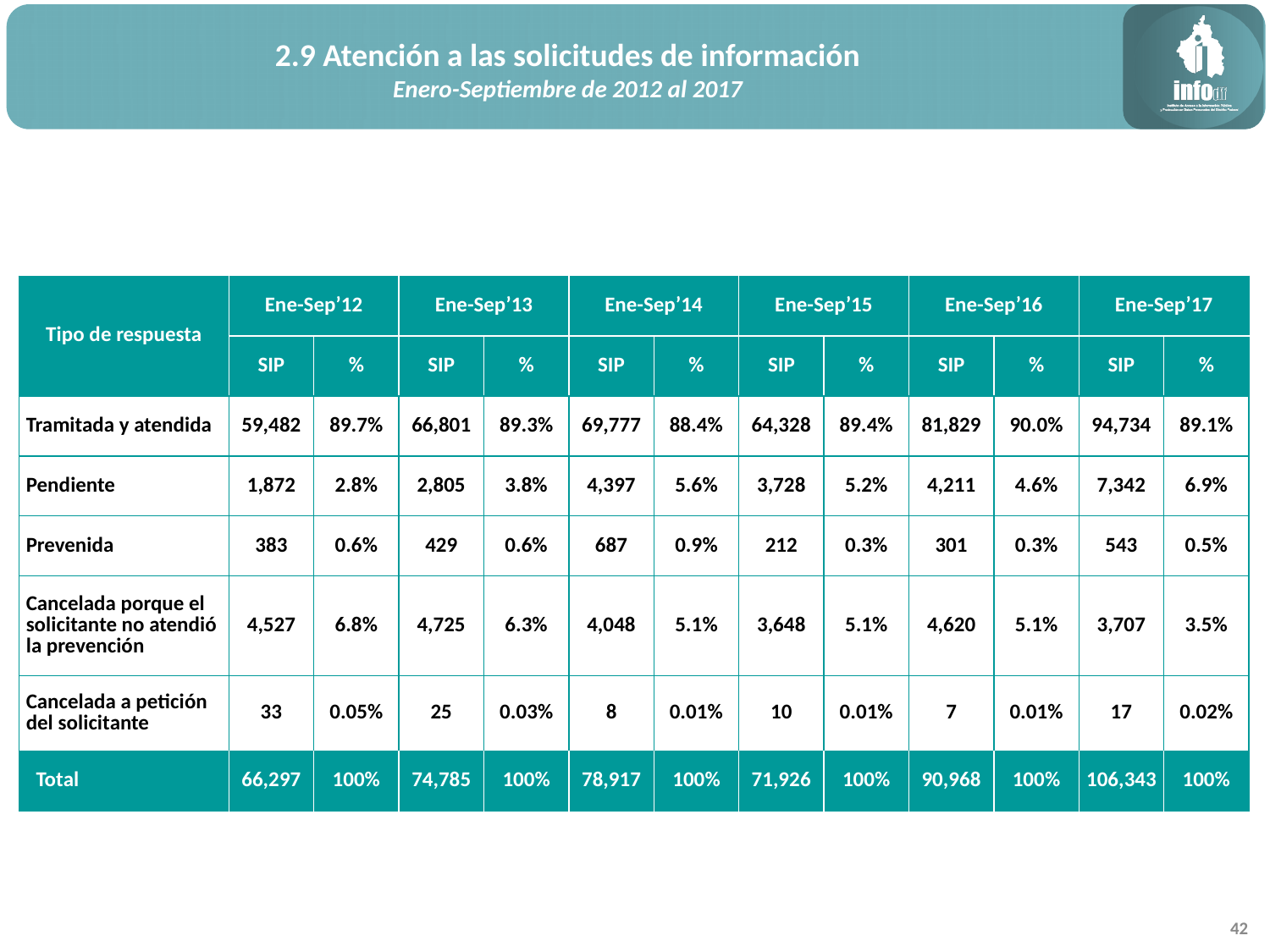

2.9 Atención a las solicitudes de información
Enero-Septiembre de 2012 al 2017
| Tipo de respuesta | Ene-Sep’12 |  | Ene-Sep’13 |  | Ene-Sep’14 |  | Ene-Sep’15 |  | Ene-Sep’16 |  | Ene-Sep’17 |  |
| --- | --- | --- | --- | --- | --- | --- | --- | --- | --- | --- | --- | --- |
|  | SIP | % | SIP | % | SIP | % | SIP | % | SIP | % | SIP | % |
| Tramitada y atendida | 59,482 | 89.7% | 66,801 | 89.3% | 69,777 | 88.4% | 64,328 | 89.4% | 81,829 | 90.0% | 94,734 | 89.1% |
| Pendiente | 1,872 | 2.8% | 2,805 | 3.8% | 4,397 | 5.6% | 3,728 | 5.2% | 4,211 | 4.6% | 7,342 | 6.9% |
| Prevenida | 383 | 0.6% | 429 | 0.6% | 687 | 0.9% | 212 | 0.3% | 301 | 0.3% | 543 | 0.5% |
| Cancelada porque el solicitante no atendió la prevención | 4,527 | 6.8% | 4,725 | 6.3% | 4,048 | 5.1% | 3,648 | 5.1% | 4,620 | 5.1% | 3,707 | 3.5% |
| Cancelada a petición del solicitante | 33 | 0.05% | 25 | 0.03% | 8 | 0.01% | 10 | 0.01% | 7 | 0.01% | 17 | 0.02% |
| Total | 66,297 | 100% | 74,785 | 100% | 78,917 | 100% | 71,926 | 100% | 90,968 | 100% | 106,343 | 100% |
42